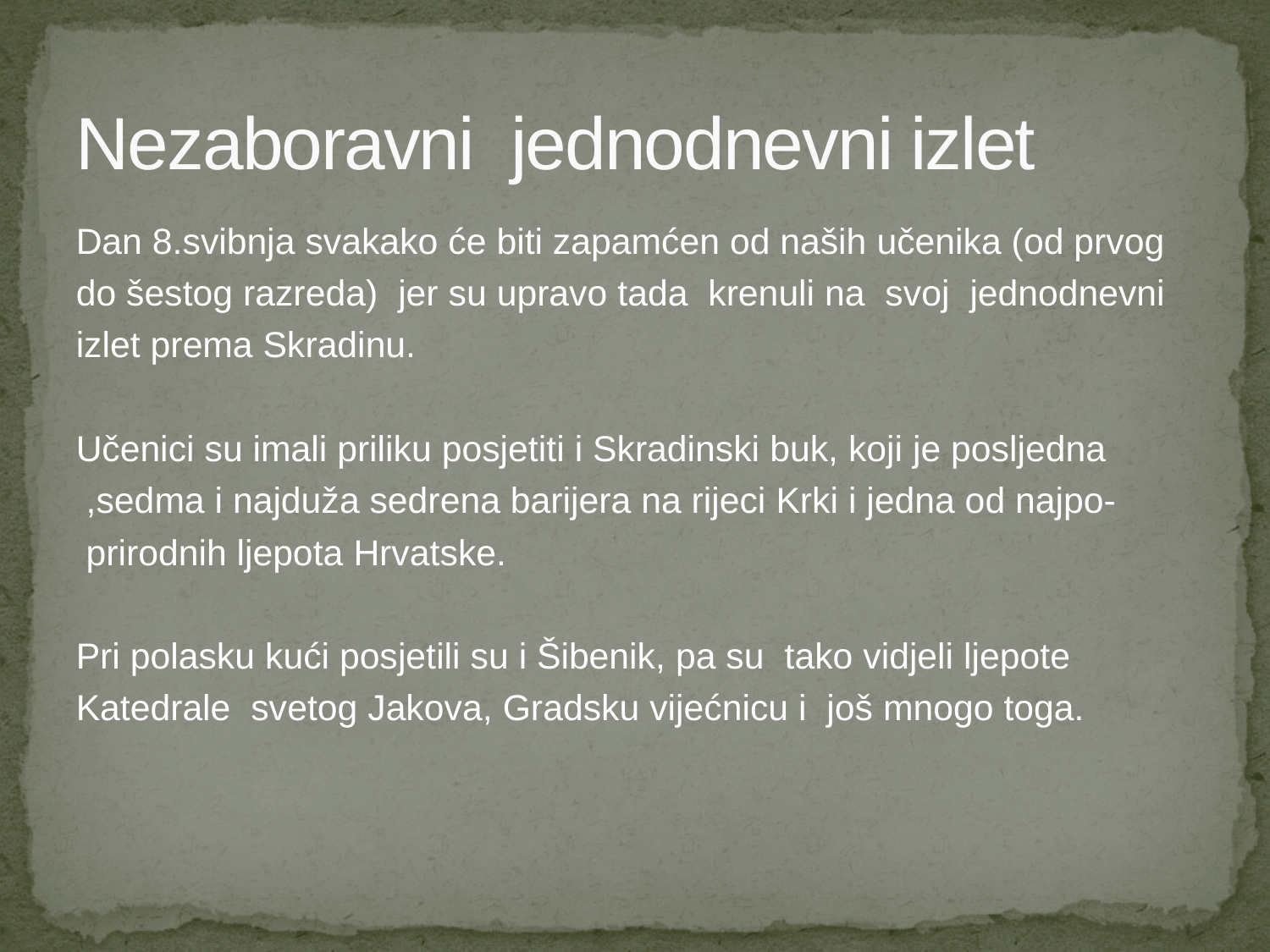

# Nezaboravni  jednodnevni izlet
Dan 8.svibnja svakako će biti zapamćen od naših učenika (od prvog
do šestog razreda)  jer su upravo tada  krenuli na  svoj  jednodnevni
izlet prema Skradinu.

Učenici su imali priliku posjetiti i Skradinski buk, koji je posljedna
 ,sedma i najduža sedrena barijera na rijeci Krki i jedna od najpo-
 prirodnih ljepota Hrvatske.

Pri polasku kući posjetili su i Šibenik, pa su  tako vidjeli ljepote
Katedrale  svetog Jakova, Gradsku vijećnicu i  još mnogo toga.